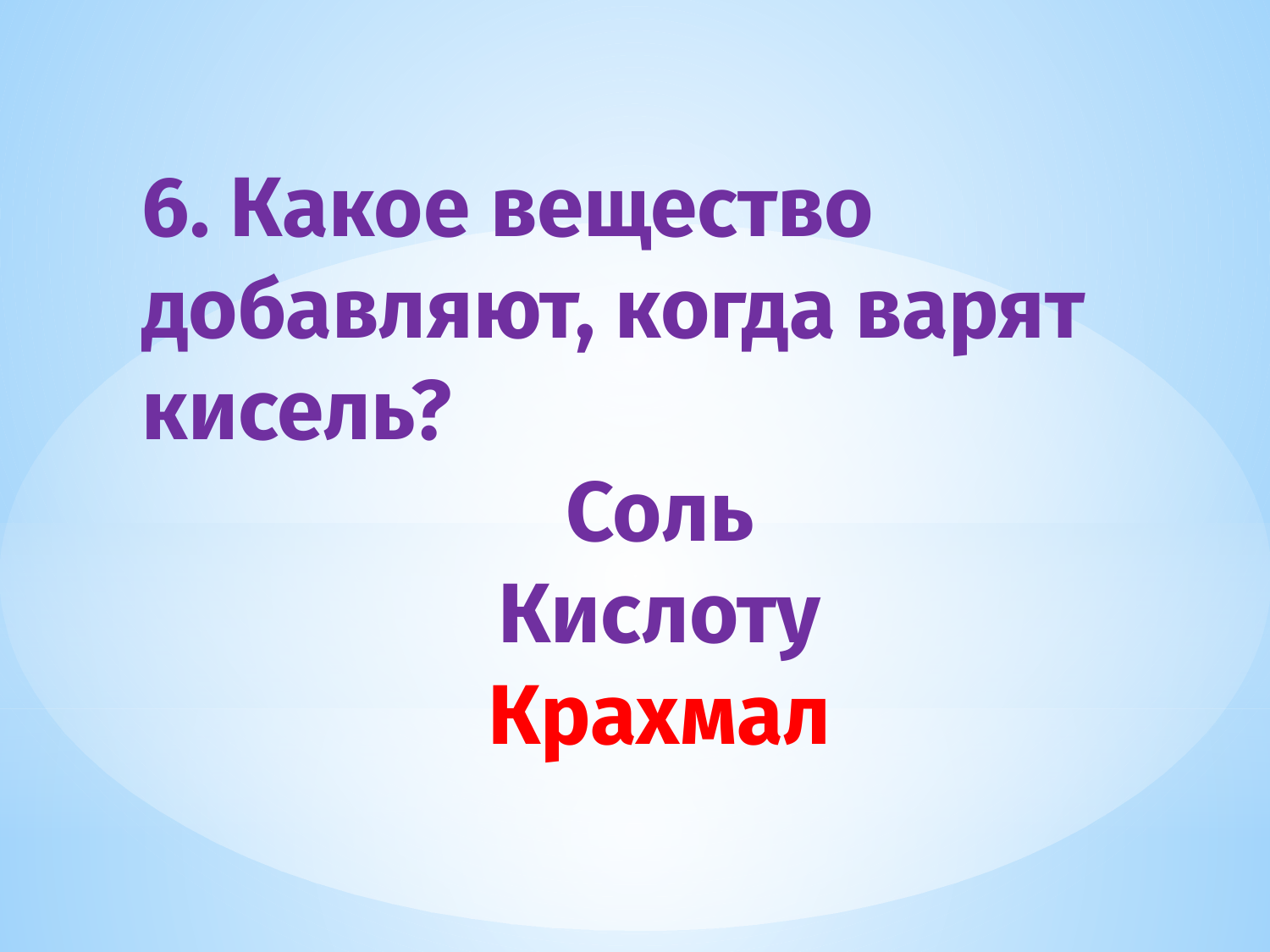

6. Какое вещество добавляют, когда варят кисель?
Соль
Кислоту
Крахмал